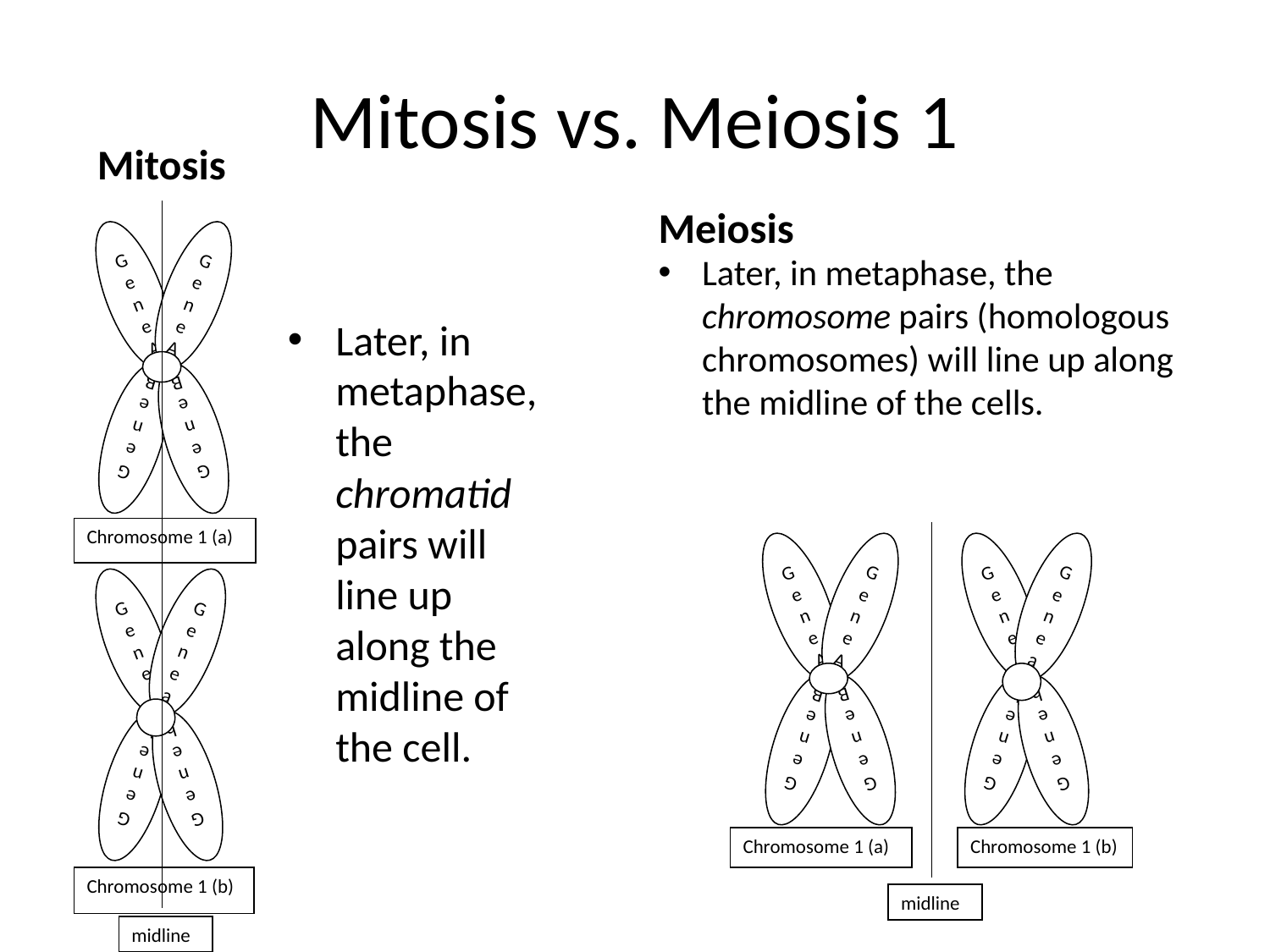

# Mitosis vs. Meiosis 1
Mitosis
Meiosis
Gene A
Gene B
Gene A
Gene B
Later, in metaphase, the chromosome pairs (homologous chromosomes) will line up along the midline of the cells.

Later, in metaphase, the chromatid pairs will line up along the midline of the cell.

Chromosome 1 (a)
Gene A
Gene B
Gene A
Gene B
Gene a
Gene b
Gene a
Gene b
Gene a
Gene b
Gene a
Gene b

Chromosome 1 (a)
Chromosome 1 (b)
Chromosome 1 (b)
midline
midline